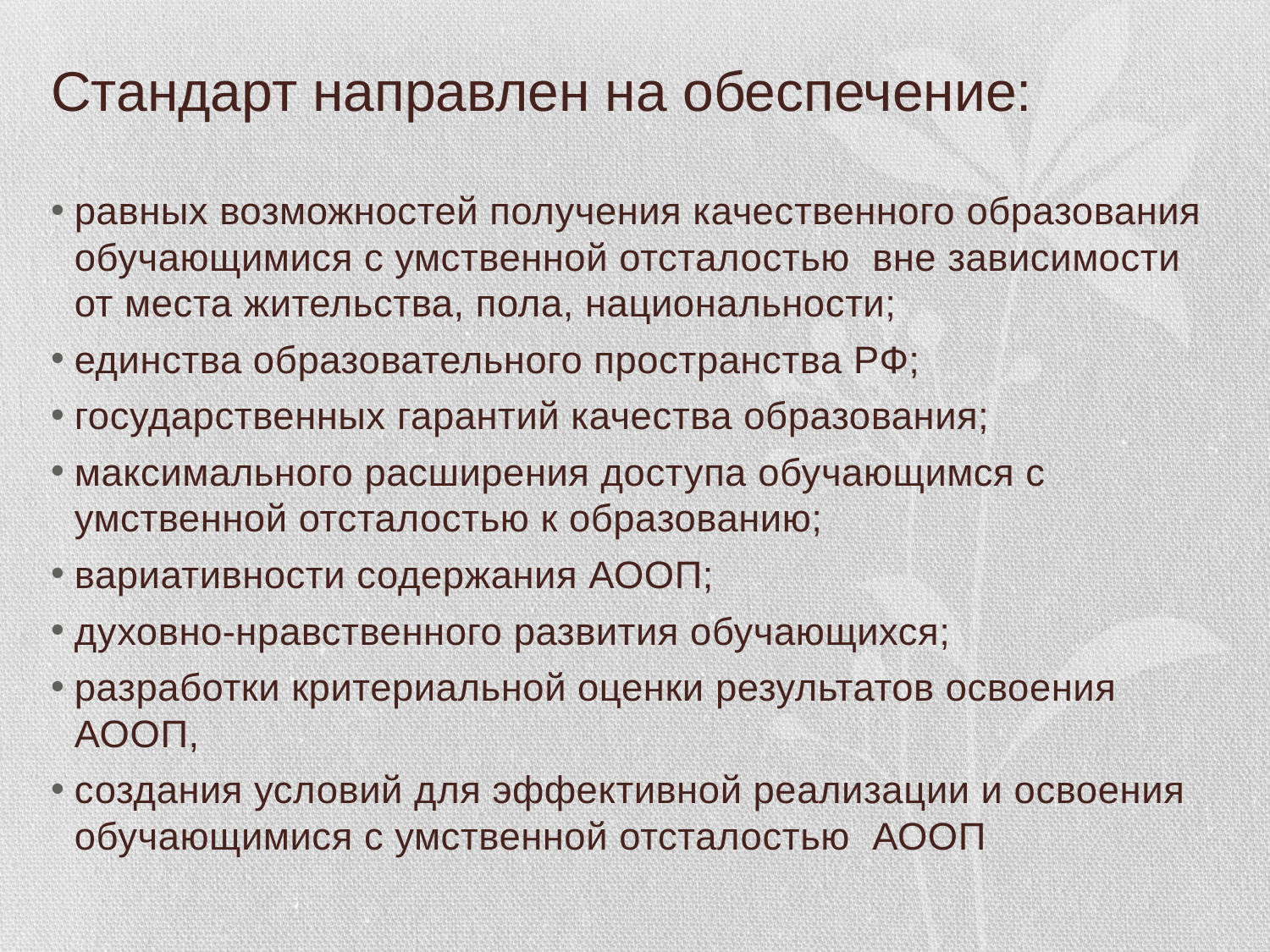

# Стандарт направлен на обеспечение:
равных возможностей получения качественного образования обучающимися с умственной отсталостью  вне зависимости от места жительства, пола, национальности;
единства образовательного пространства РФ;
государственных гарантий качества образования;
максимального расширения доступа обучающимся с умственной отсталостью к образованию;
вариативности содержания АООП;
духовно-нравственного развития обучающихся;
разработки критериальной оценки результатов освоения АООП,
создания условий для эффективной реализации и освоения обучающимися с умственной отсталостью  АООП